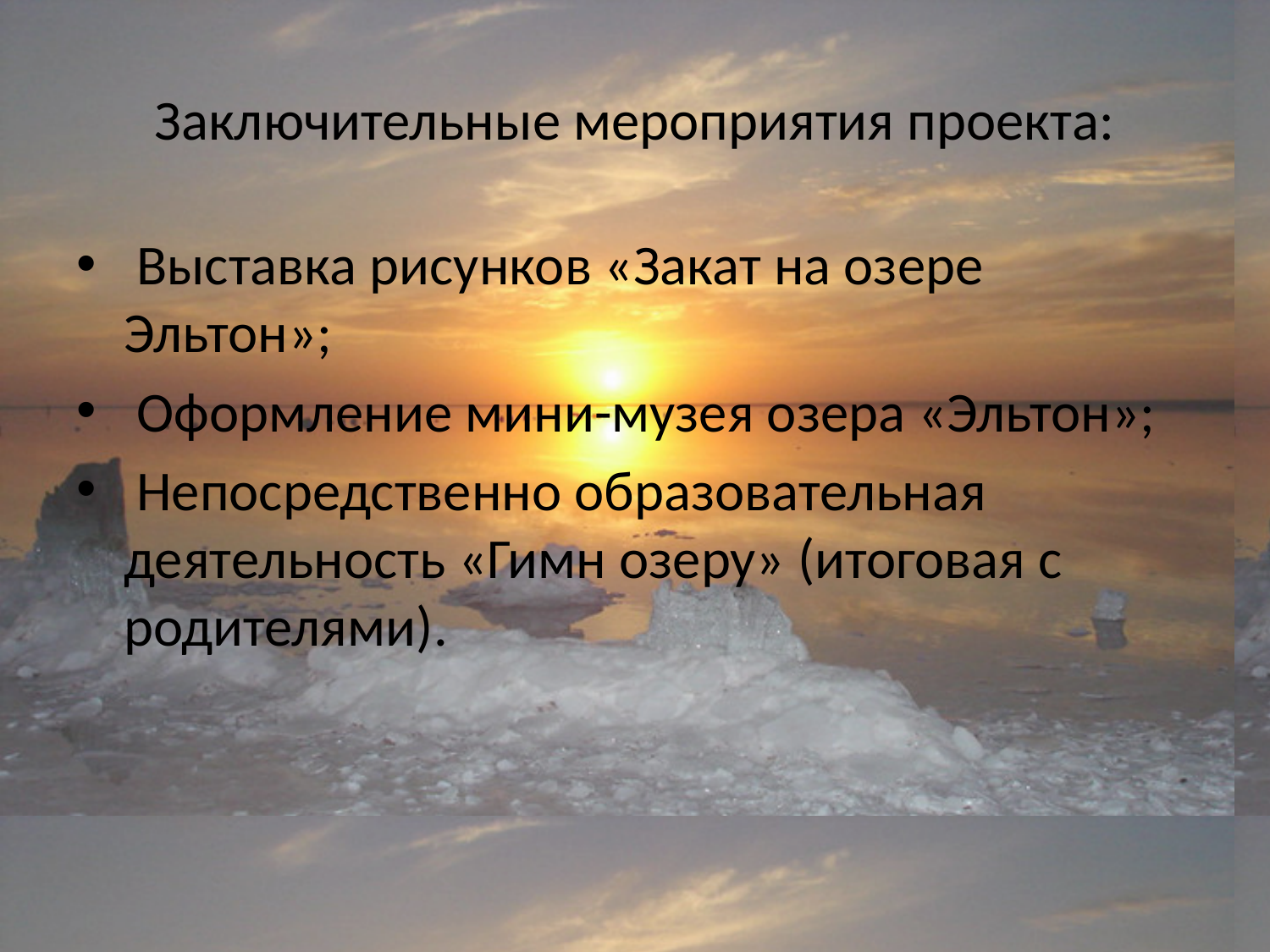

# Заключительные мероприятия проекта:
 Выставка рисунков «Закат на озере Эльтон»;
 Оформление мини-музея озера «Эльтон»;
 Непосредственно образовательная деятельность «Гимн озеру» (итоговая с родителями).